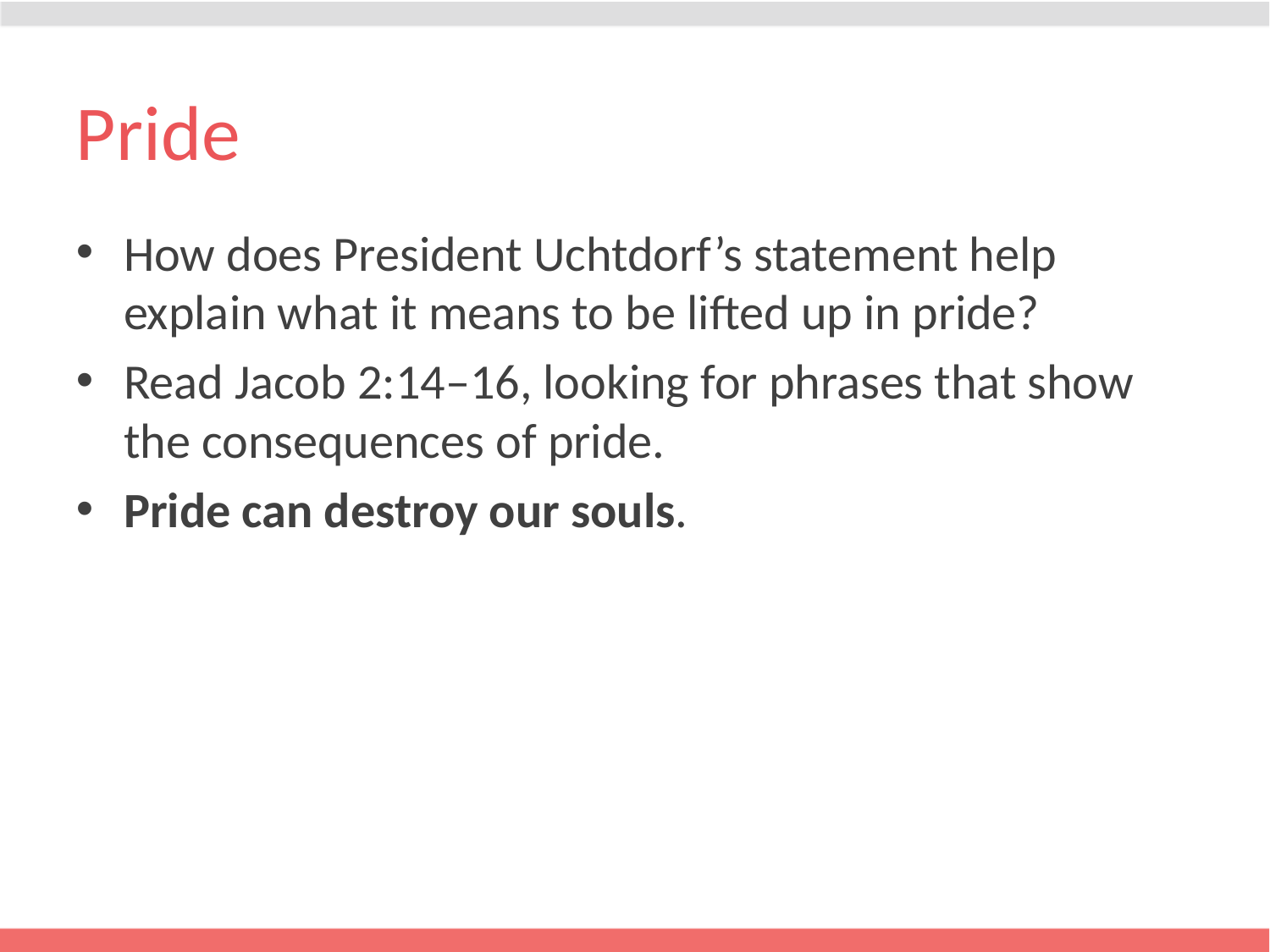

# Pride
How does President Uchtdorf’s statement help explain what it means to be lifted up in pride?
Read Jacob 2:14–16, looking for phrases that show the consequences of pride.
Pride can destroy our souls.